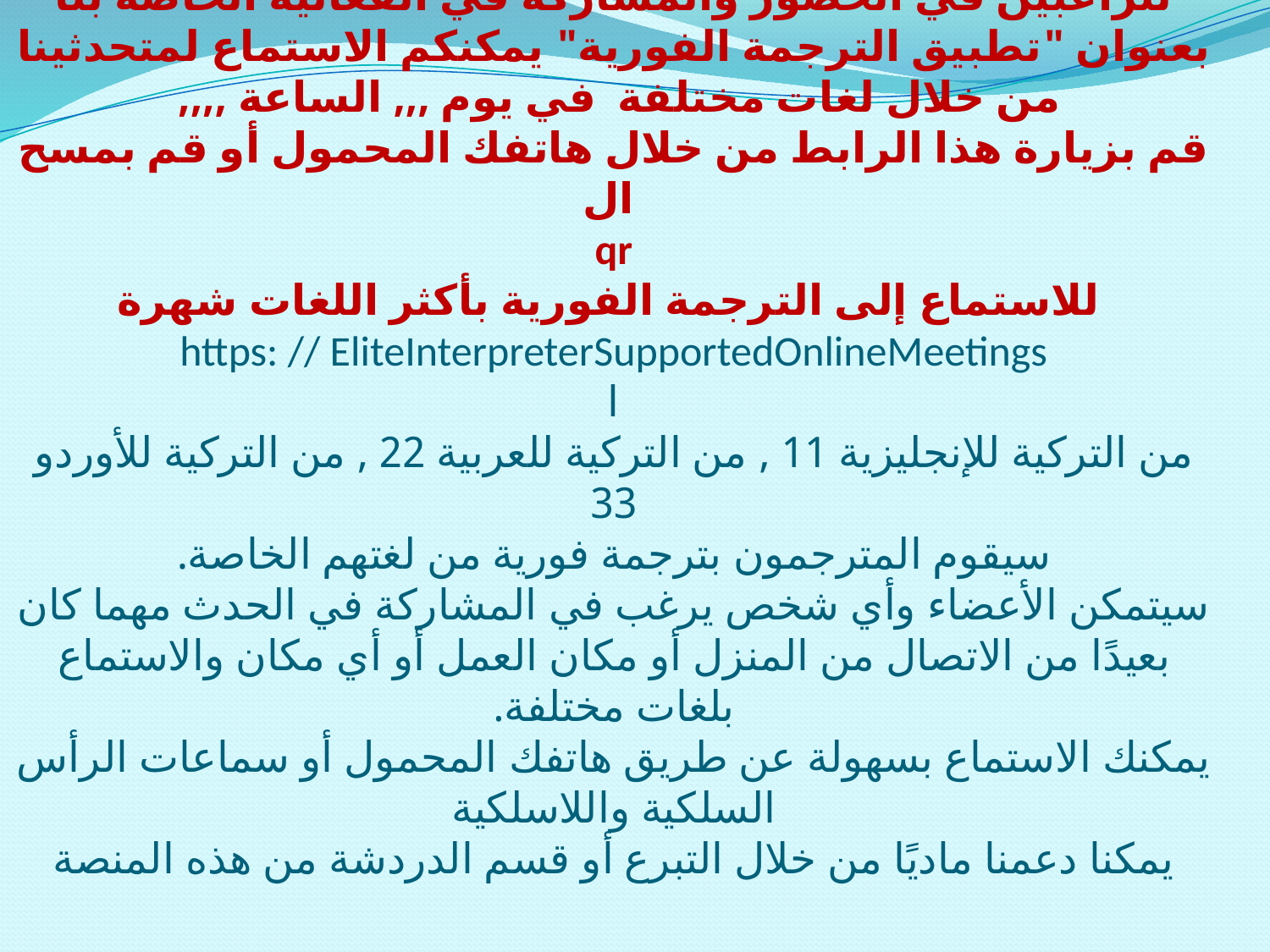

# مثال للإعلان مجتمعنا العزيز : للراغبين في الحضور والمشاركة في الفعالية الخاصة بنا بعنوان "تطبيق الترجمة الفورية" يمكنكم الاستماع لمتحدثينا من خلال لغات مختلفة  في يوم ,,, الساعة ,,,, قم بزيارة هذا الرابط من خلال هاتفك المحمول أو قم بمسح ال qr للاستماع إلى الترجمة الفورية بأكثر اللغات شهرة https: // EliteInterpreterSupportedOnlineMeetings ا من التركية للإنجليزية 11 , من التركية للعربية 22 , من التركية للأوردو 33 سيقوم المترجمون بترجمة فورية من لغتهم الخاصة. سيتمكن الأعضاء وأي شخص يرغب في المشاركة في الحدث مهما كان بعيدًا من الاتصال من المنزل أو مكان العمل أو أي مكان والاستماع بلغات مختلفة. يمكنك الاستماع بسهولة عن طريق هاتفك المحمول أو سماعات الرأس السلكية واللاسلكية يمكنا دعمنا ماديًا من خلال التبرع أو قسم الدردشة من هذه المنصة